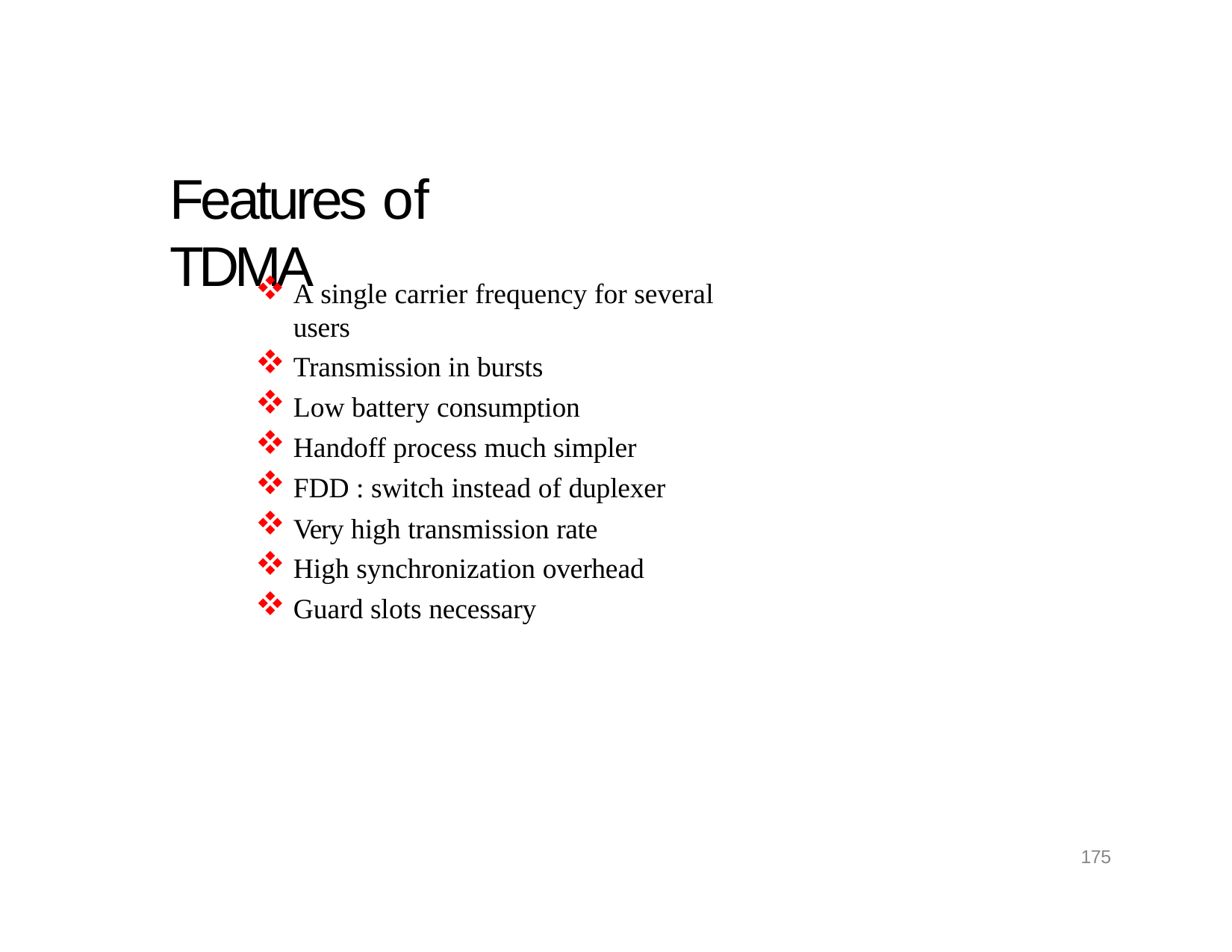

# Features of TDMA
A single carrier frequency for several users
Transmission in bursts
Low battery consumption
Handoff process much simpler
FDD : switch instead of duplexer
Very high transmission rate
High synchronization overhead
Guard slots necessary
175